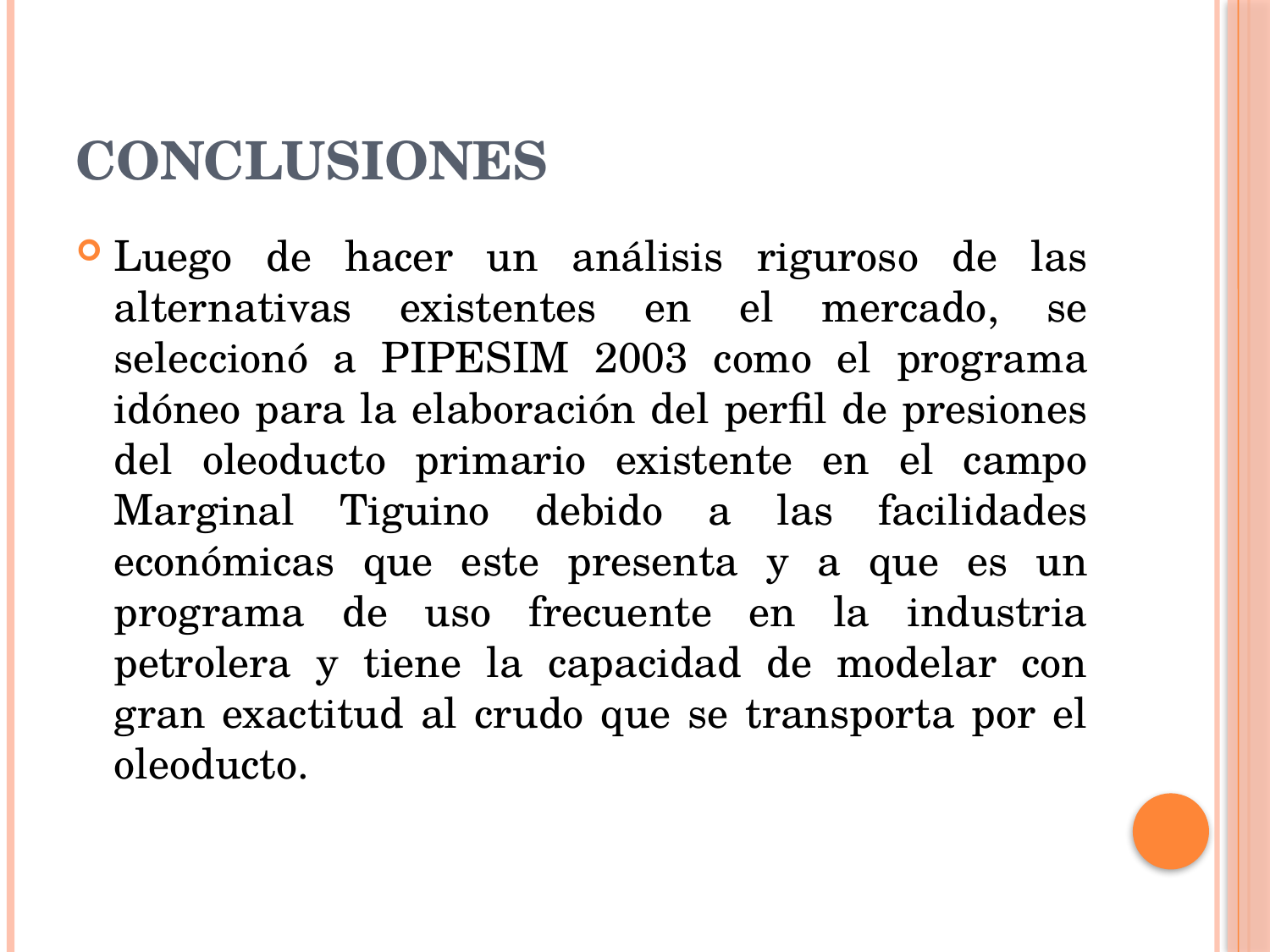

# CONCLUSIONES
Luego de hacer un análisis riguroso de las alternativas existentes en el mercado, se seleccionó a PIPESIM 2003 como el programa idóneo para la elaboración del perfil de presiones del oleoducto primario existente en el campo Marginal Tiguino debido a las facilidades económicas que este presenta y a que es un programa de uso frecuente en la industria petrolera y tiene la capacidad de modelar con gran exactitud al crudo que se transporta por el oleoducto.